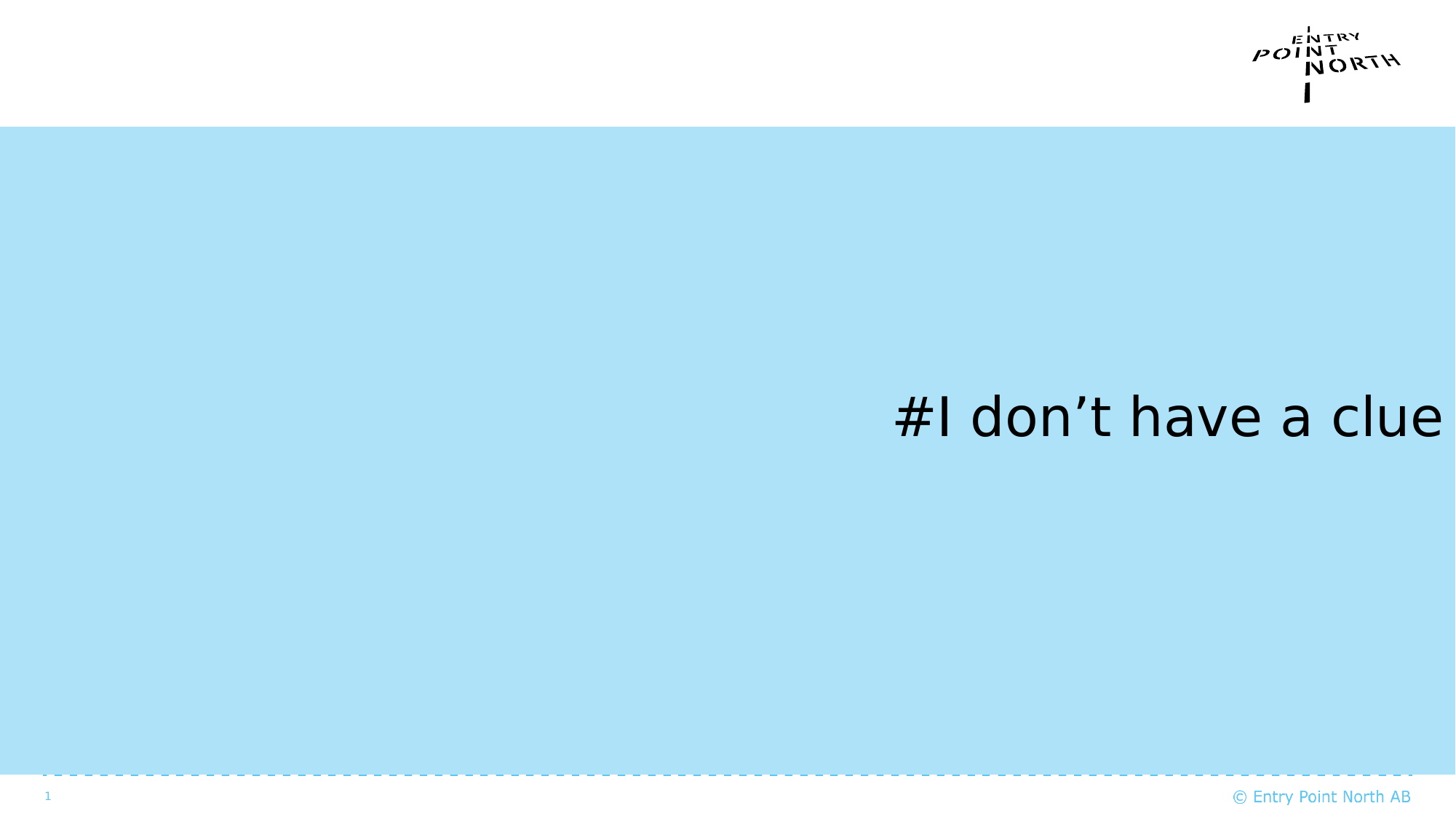

# #I don’t have a clue
1